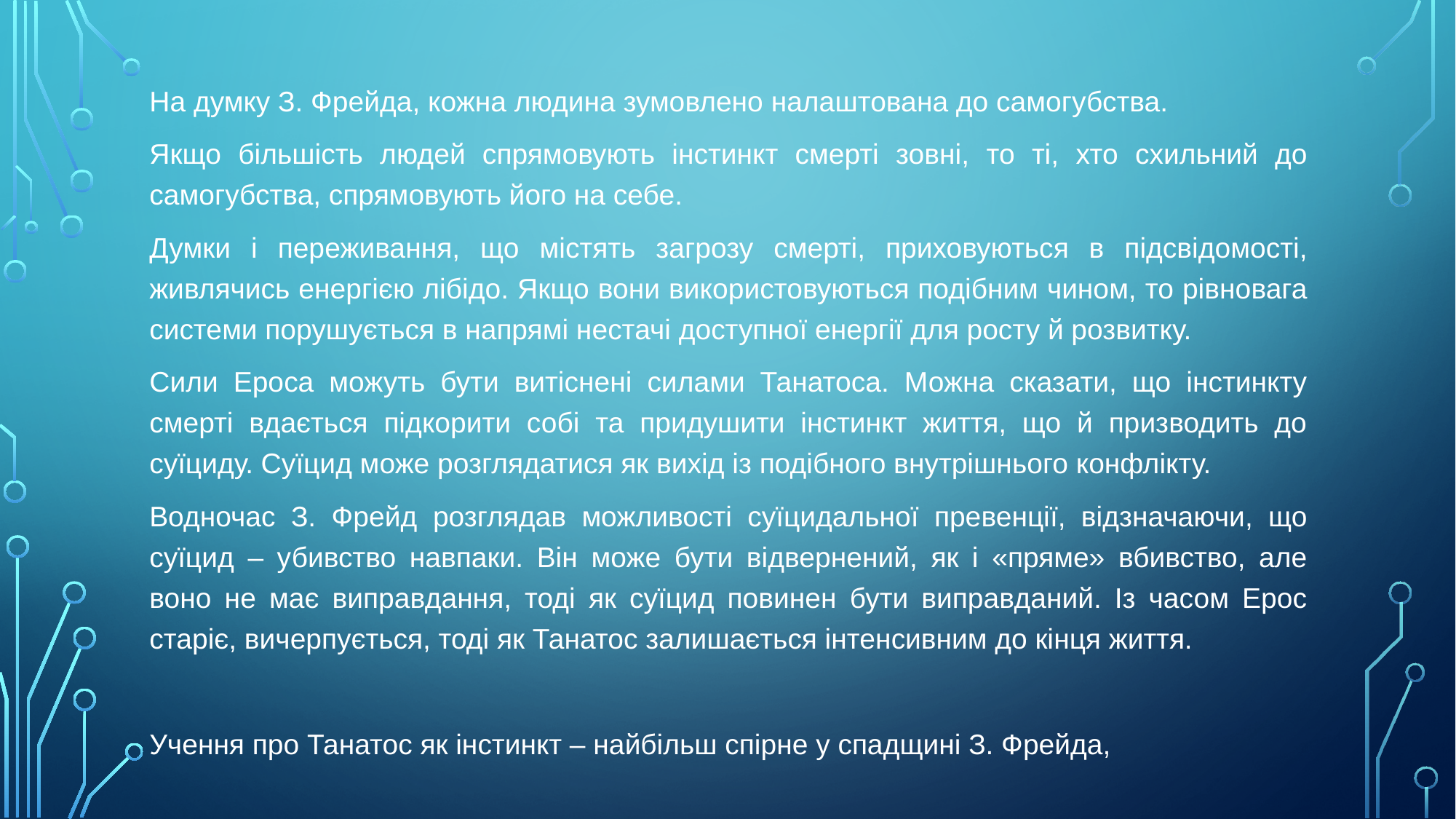

На думку З. Фрейда, кожна людина зумовлено налаштована до самогубства.
Якщо більшість людей спрямовують інстинкт смерті зовні, то ті, хто схильний до самогубства, спрямовують його на себе.
Думки і переживання, що містять загрозу смерті, приховуються в підсвідомості, живлячись енергією лібідо. Якщо вони використовуються подібним чином, то рівновага системи порушується в напрямі нестачі доступної енергії для росту й розвитку.
Сили Ероса можуть бути витіснені силами Танатоса. Можна сказати, що інстинкту смерті вдається підкорити собі та придушити інстинкт життя, що й призводить до суїциду. Суїцид може розглядатися як вихід із подібного внутрішнього конфлікту.
Водночас З. Фрейд розглядав можливості суїцидальної превенції, відзначаючи, що суїцид – убивство навпаки. Він може бути відвернений, як і «пряме» вбивство, але воно не має виправдання, тоді як суїцид повинен бути виправданий. Із часом Ерос старіє, вичерпується, тоді як Танатос залишається інтенсивним до кінця життя.

Учення про Танатос як інстинкт – найбільш спірне у спадщині З. Фрейда,